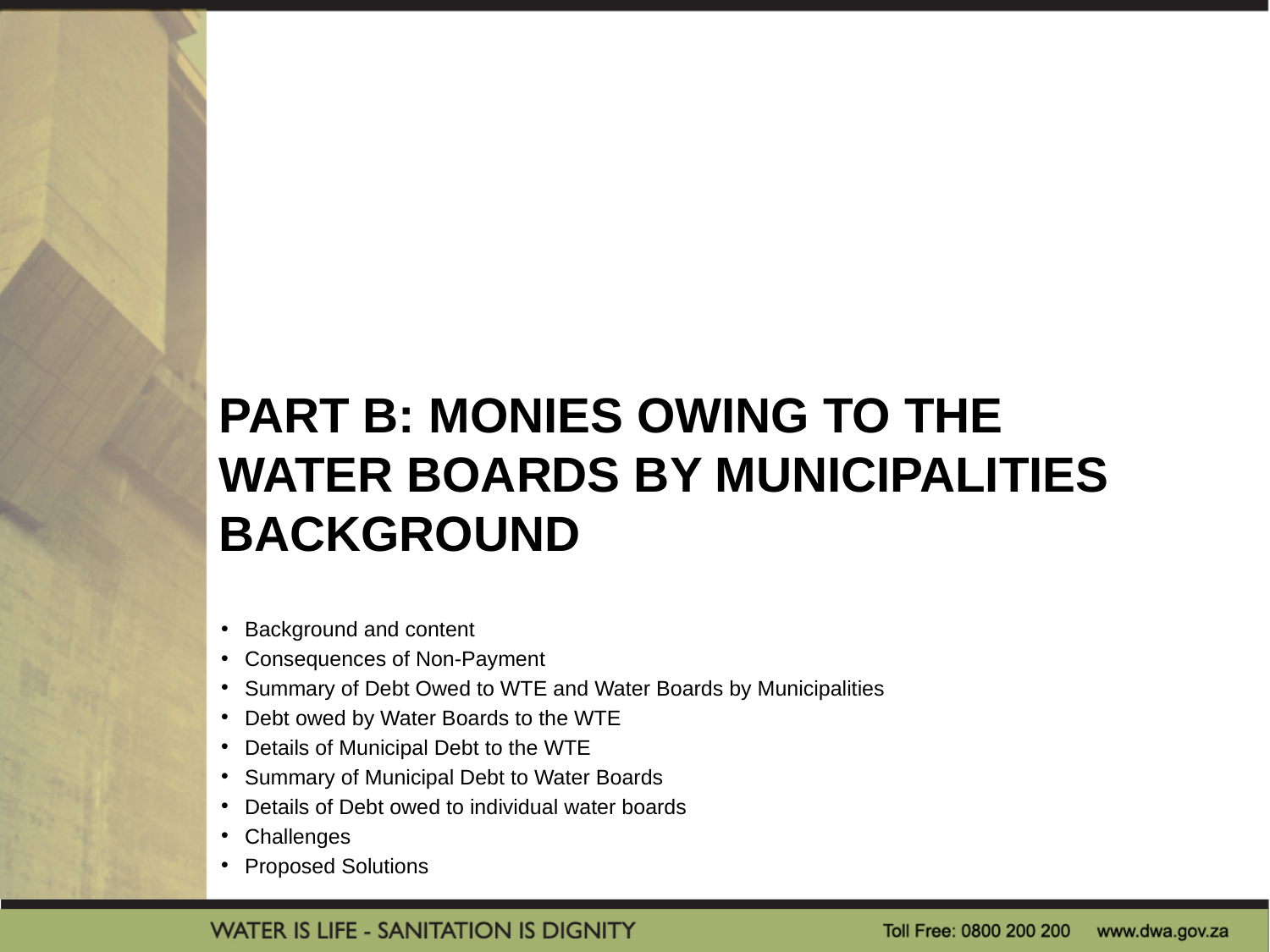

# Part B: Monies owing to the water boards by municipalities Background
Background and content
Consequences of Non-Payment
Summary of Debt Owed to WTE and Water Boards by Municipalities
Debt owed by Water Boards to the WTE
Details of Municipal Debt to the WTE
Summary of Municipal Debt to Water Boards
Details of Debt owed to individual water boards
Challenges
Proposed Solutions